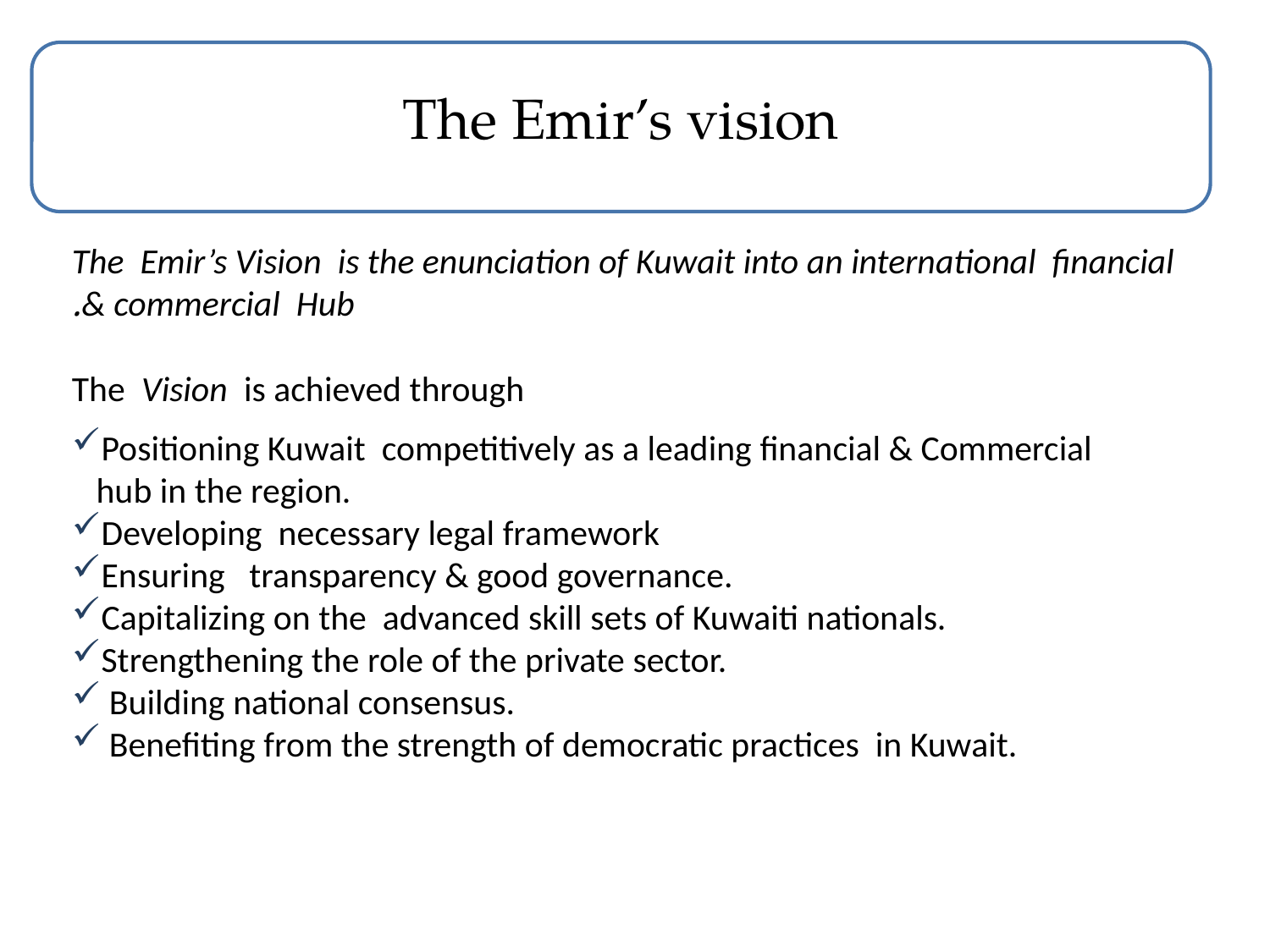

The Emir’s vision
The  Emir’s Vision  is the enunciation of Kuwait into an international  financial & commercial  Hub.

The  Vision  is achieved through

Positioning Kuwait  competitively as a leading financial & Commercial
   hub in the region.
Developing  necessary legal framework
Ensuring   transparency & good governance.
Capitalizing on the  advanced skill sets of Kuwaiti nationals.
Strengthening the role of the private sector.
 Building national consensus.
 Benefiting from the strength of democratic practices  in Kuwait.